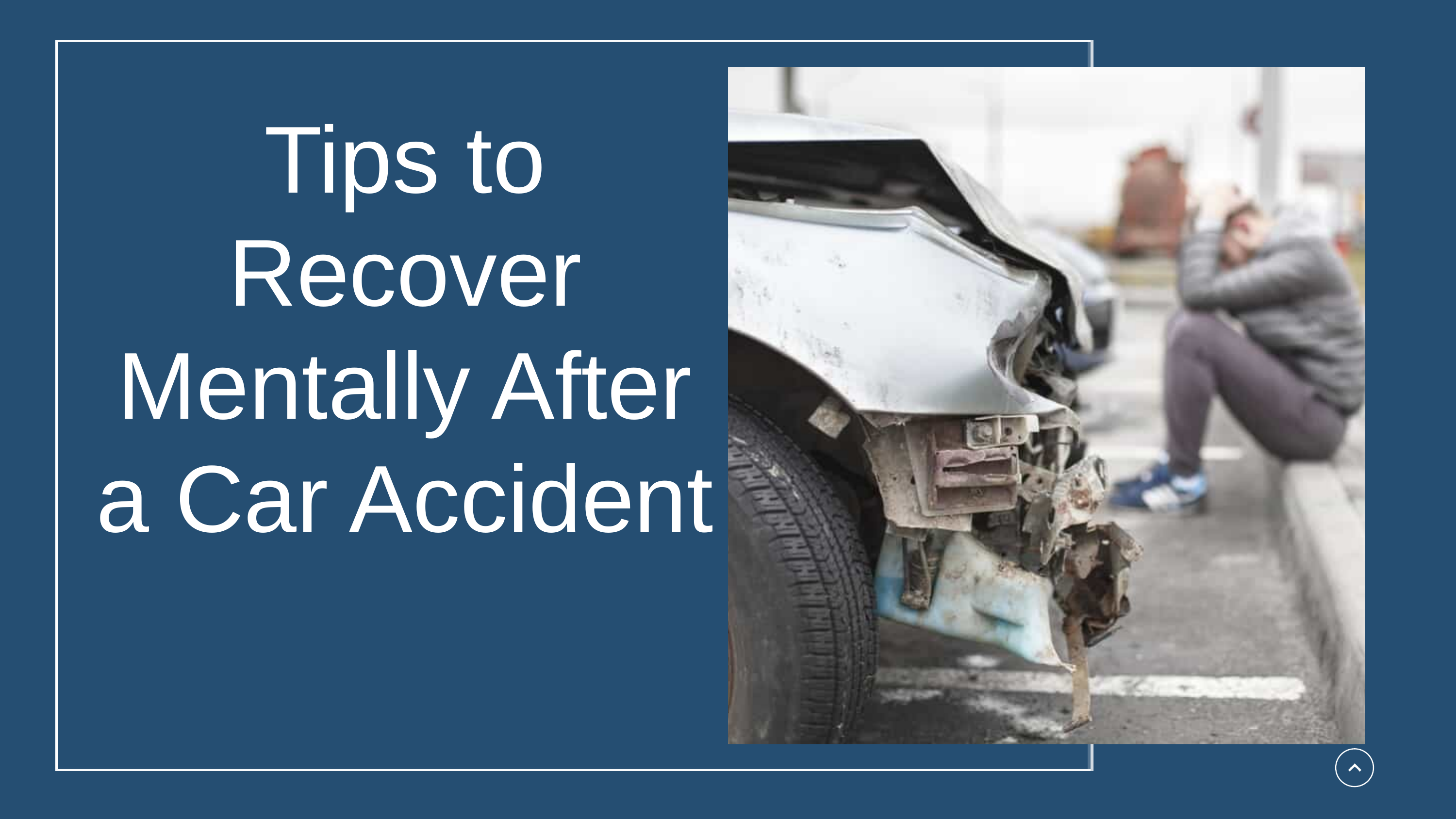

Tips to Recover Mentally After a Car Accident